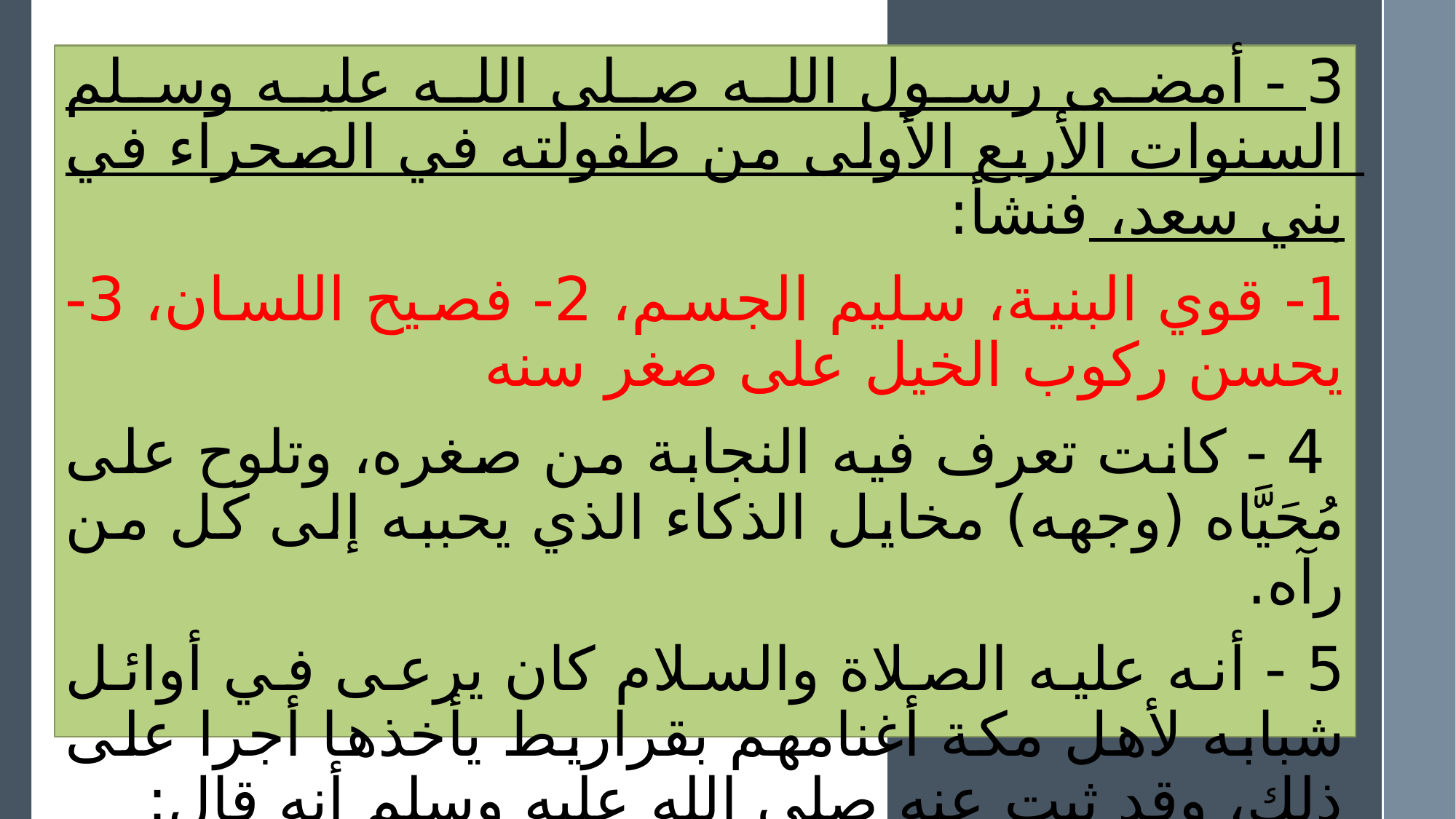

3 - أمضى رسول الله صلى الله عليه وسلم السنوات الأربع الأولى من طفولته في الصحراء في بني سعد، فنشأ:
1- قوي البنية، سليم الجسم، 2- فصيح اللسان، 3- يحسن ركوب الخيل على صغر سنه
 4 - كانت تعرف فيه النجابة من صغره، وتلوح على مُحَيَّاه (وجهه) مخايل الذكاء الذي يحببه إلى كل من رآه.
5 - أنه عليه الصلاة والسلام كان يرعى في أوائل شبابه لأهل مكة أغنامهم بقراريط يأخذها أجرا على ذلك، وقد ثبت عنه صلى الله عليه وسلم أنه قال: